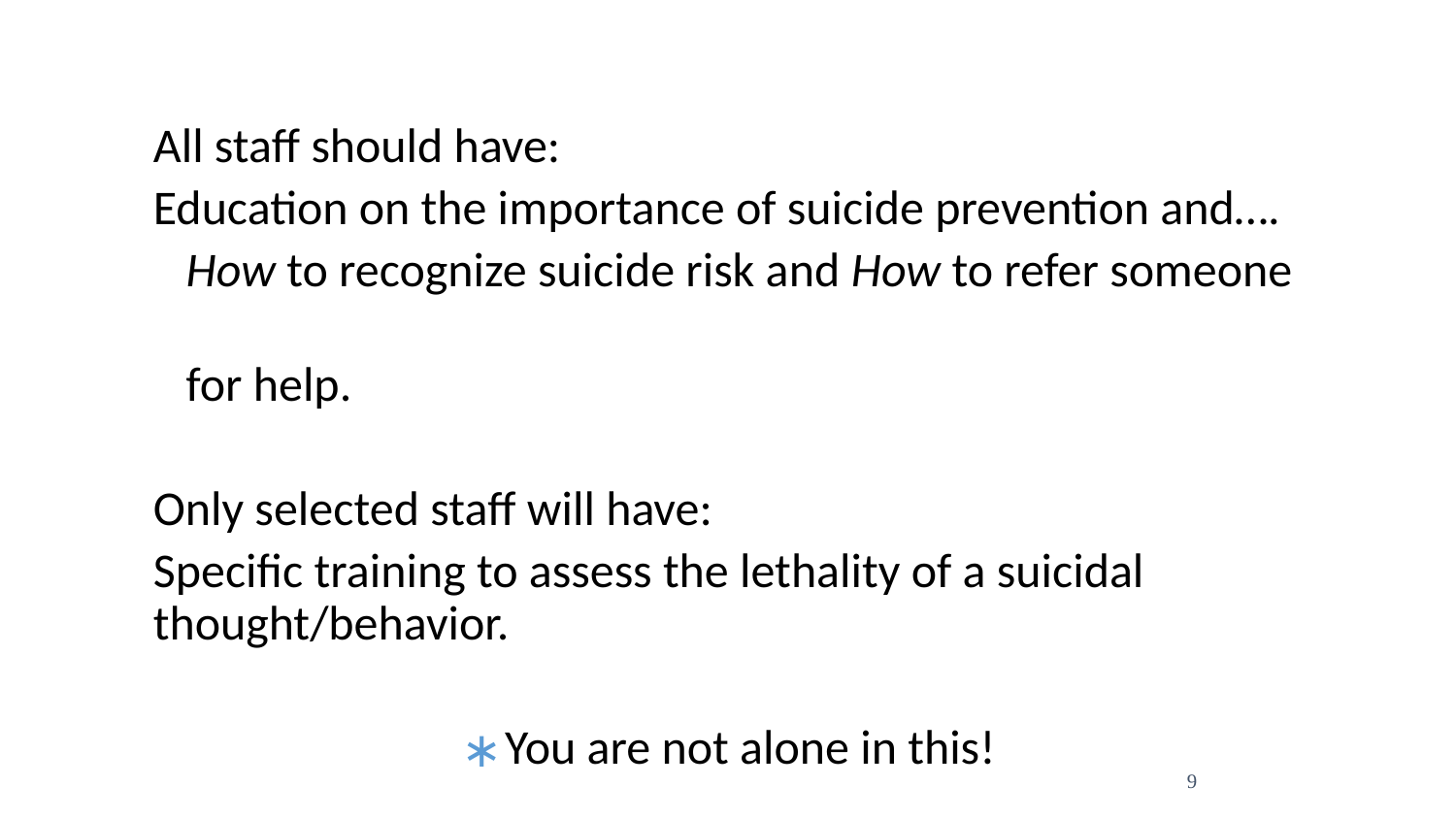

All staff should have:
Education on the importance of suicide prevention and….
   How to recognize suicide risk and How to refer someone
   for help.

Only selected staff will have:
Specific training to assess the lethality of a suicidal thought/behavior.

You are not alone in this!
9